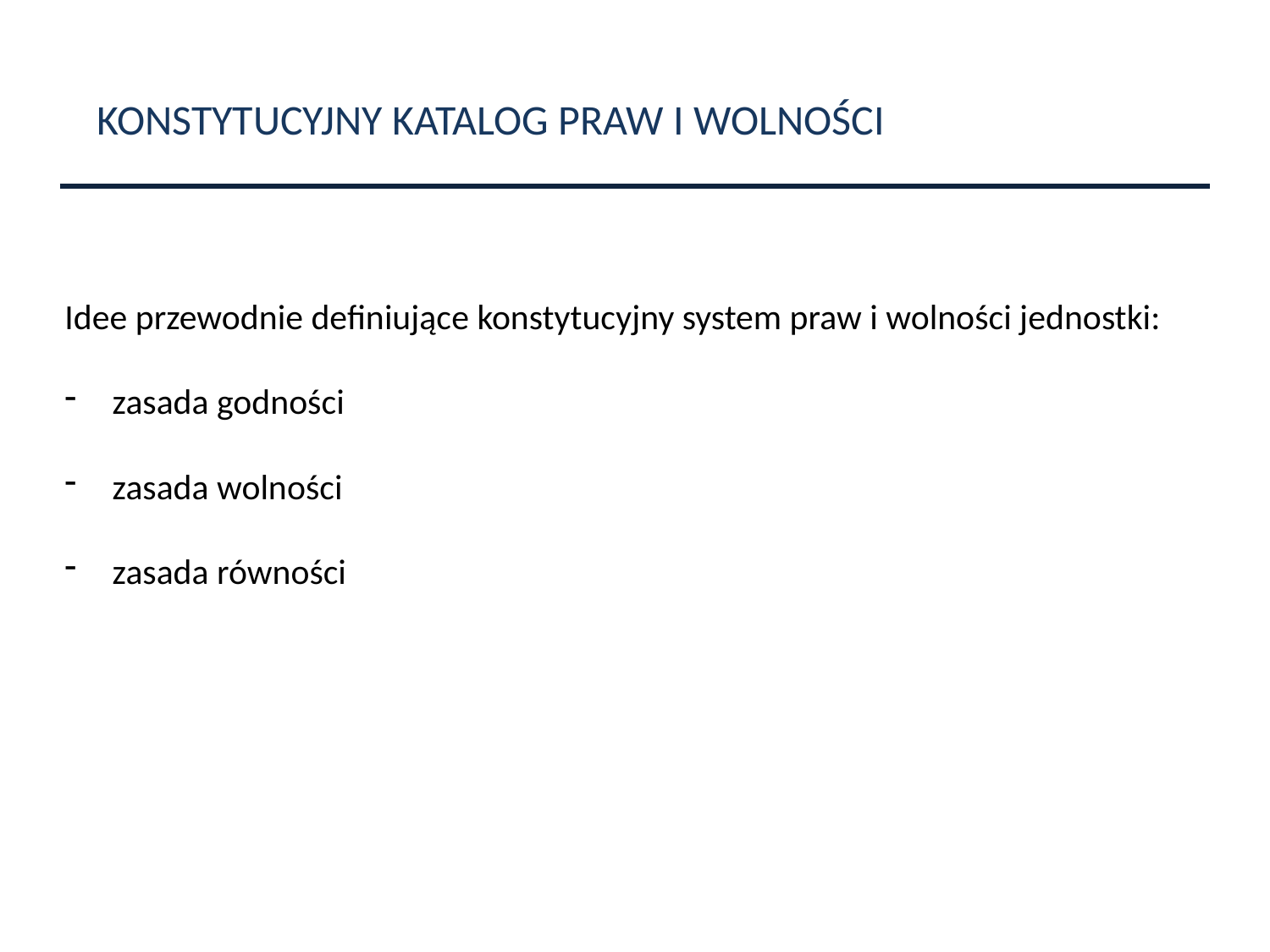

KONSTYTUCYJNY KATALOG PRAW I WOLNOŚCI
Idee przewodnie definiujące konstytucyjny system praw i wolności jednostki:
zasada godności
zasada wolności
zasada równości